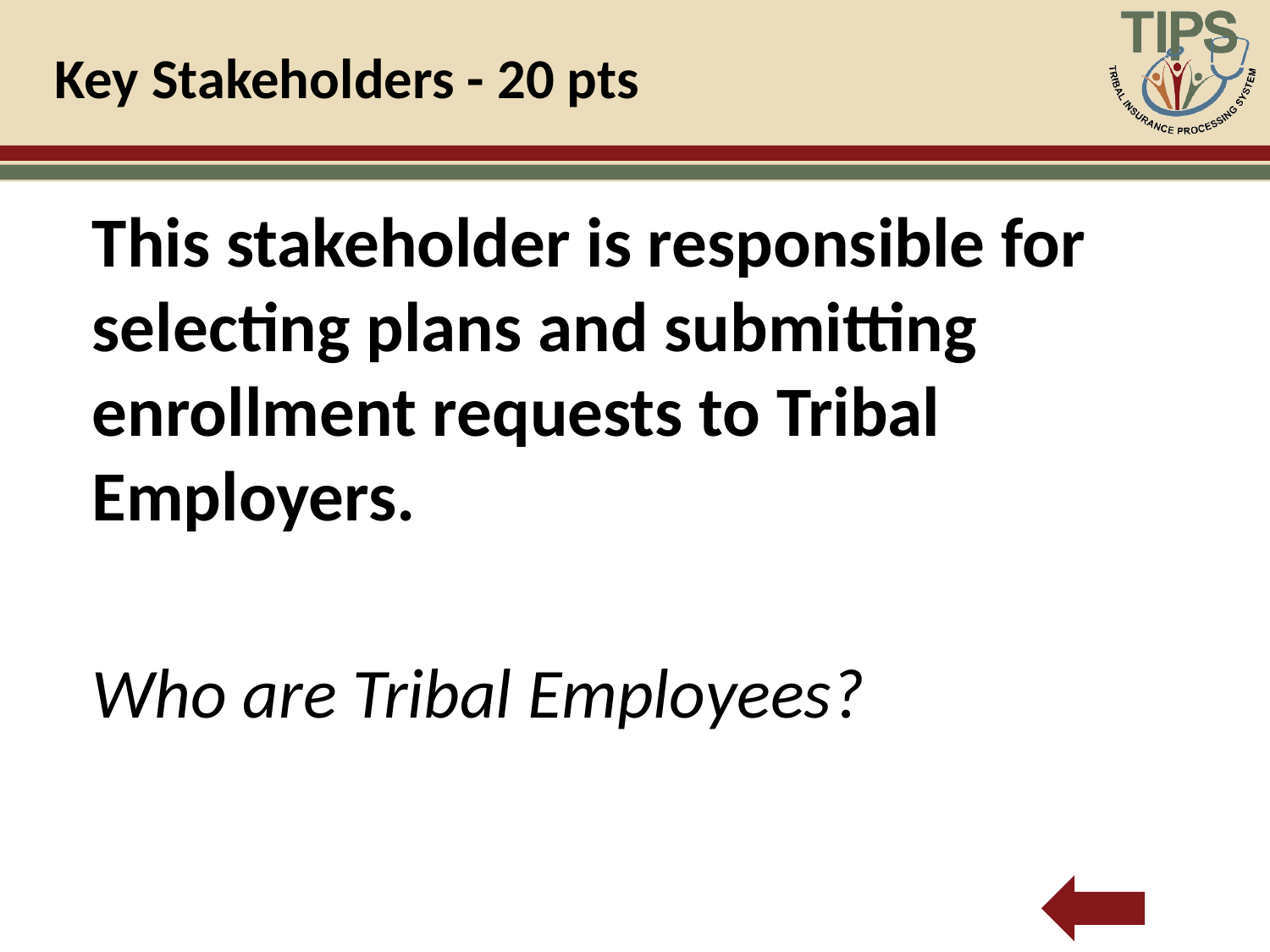

# Key Stakeholders - 20 pts
This stakeholder is responsible for selecting plans and submitting enrollment requests to Tribal Employers.

Who are Tribal Employees?